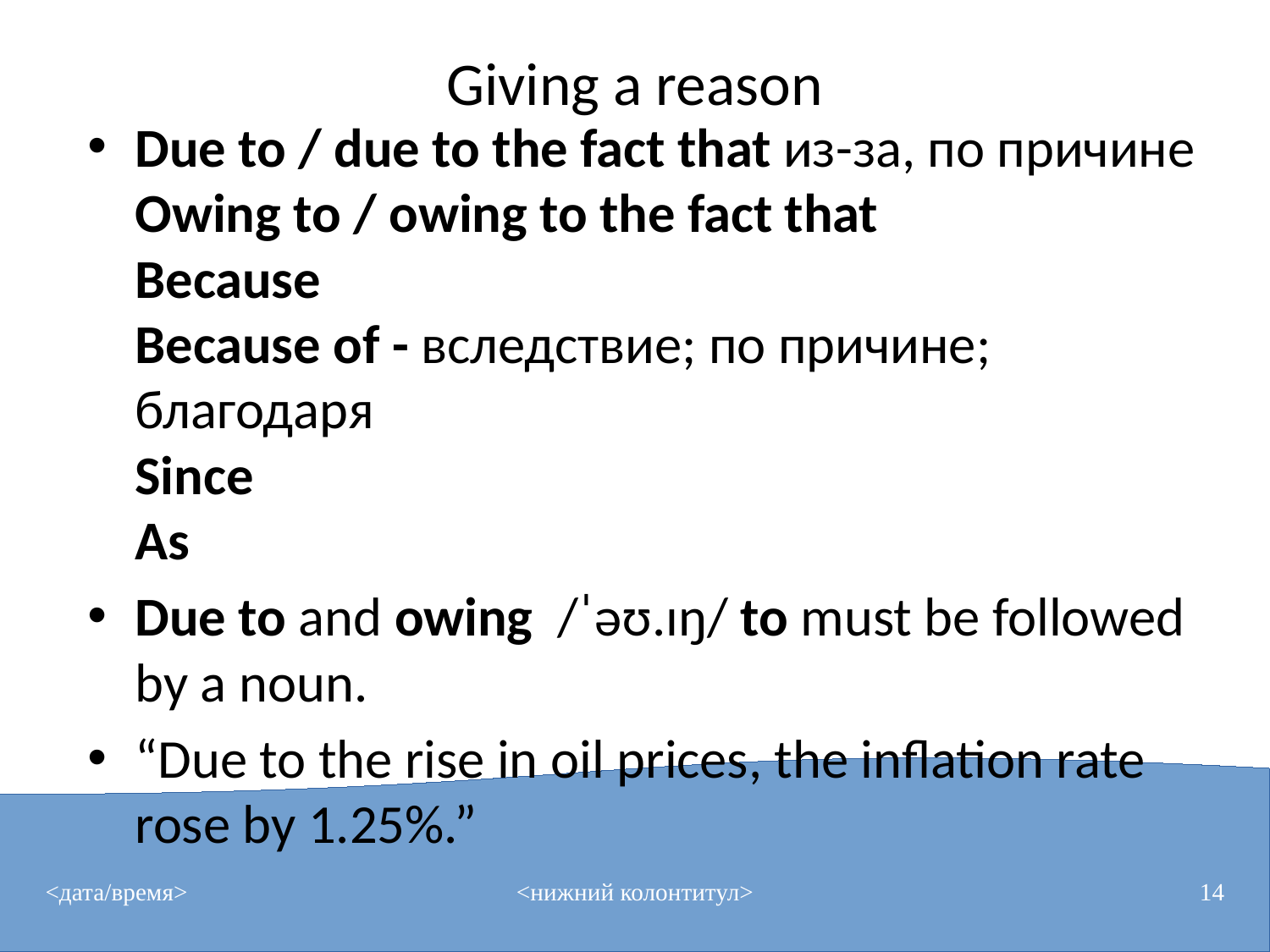

# Giving a reason
Due to / due to the fact that из-за, по причине
Owing to / owing to the fact that
Because
Because of - вследствие; по причине; благодаря
Since
As
Due to and owing  /ˈəʊ.ɪŋ/ to must be followed by a noun.
“Due to the rise in oil prices, the inflation rate rose by 1.25%.”